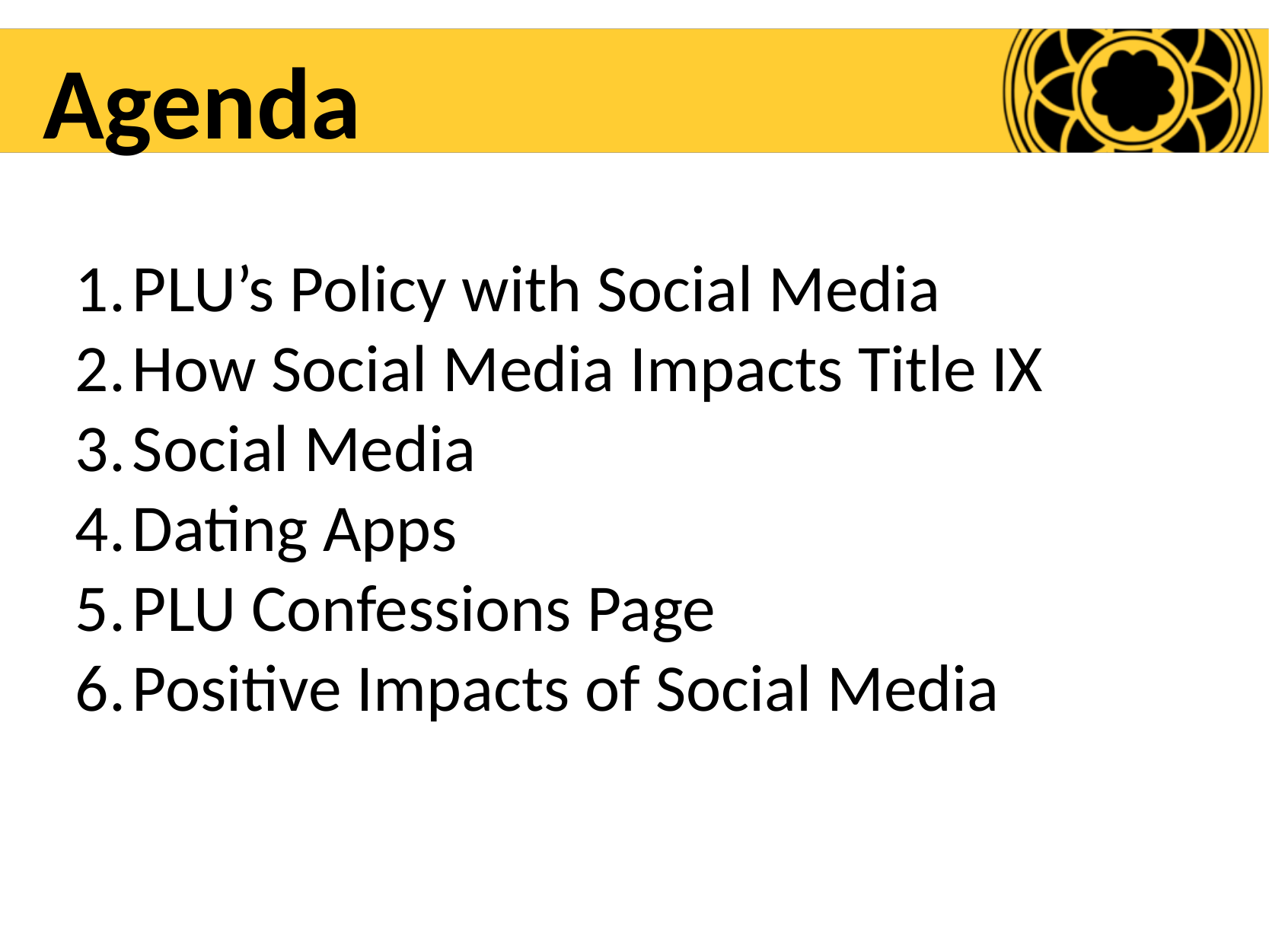

# Agenda
PLU’s Policy with Social Media
How Social Media Impacts Title IX
Social Media
Dating Apps
PLU Confessions Page
Positive Impacts of Social Media